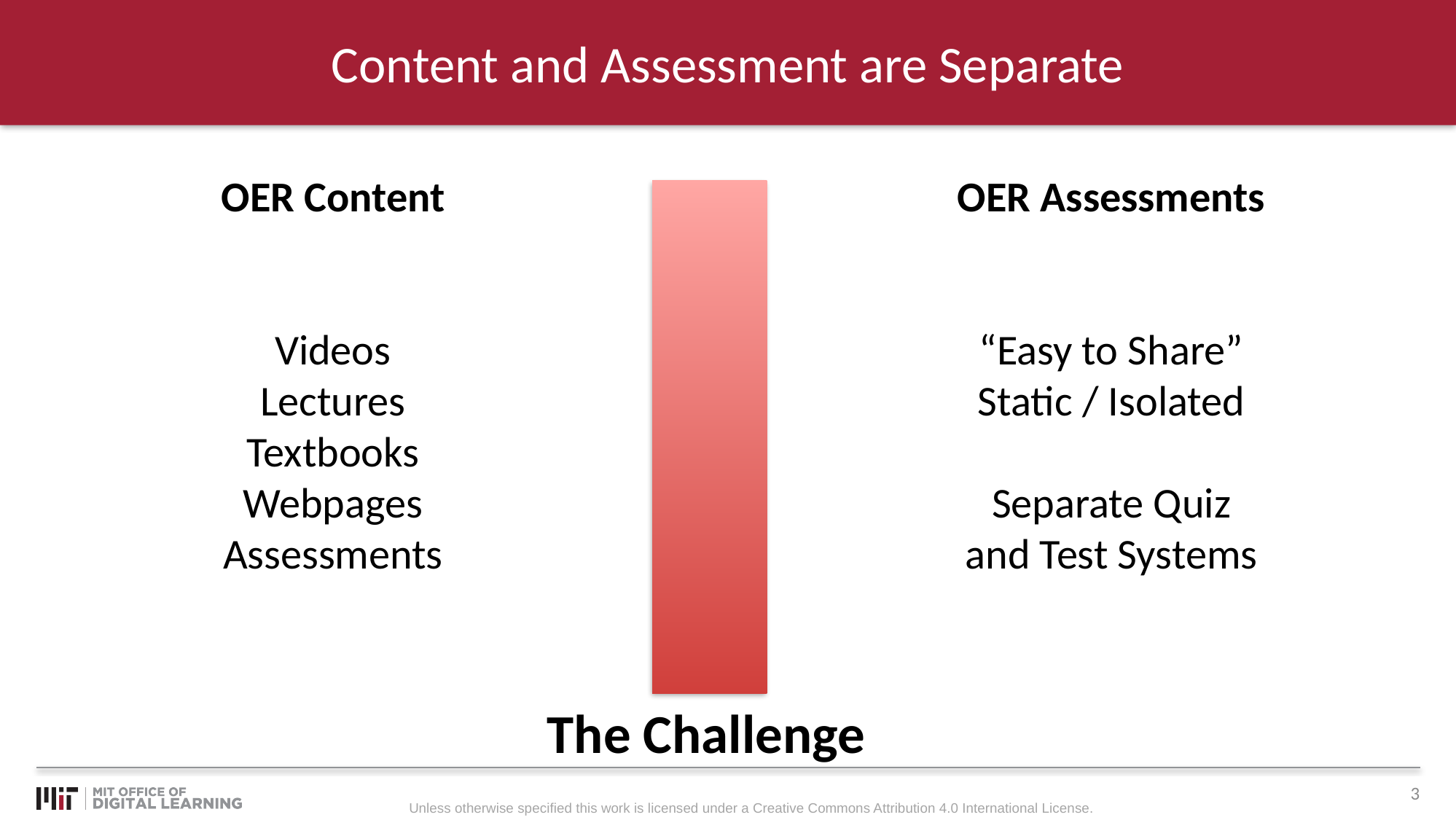

# Content and Assessment are Separate
OER Content

Videos
Lectures
Textbooks
Webpages
Assessments
OER Assessments

“Easy to Share”
Static / Isolated

Separate Quiz
and Test Systems

The Challenge
3